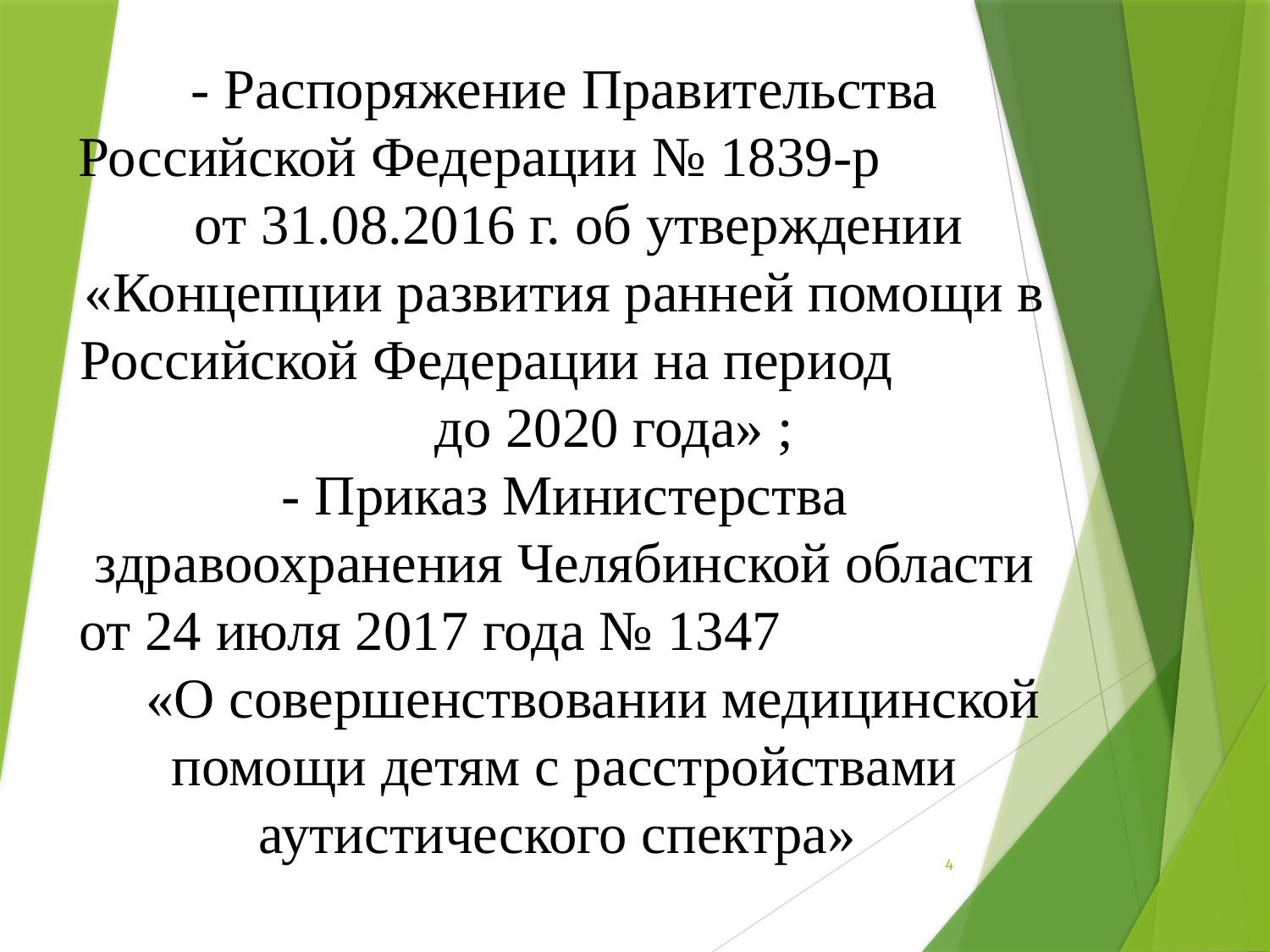

# - Распоряжение Правительства Российской Федерации № 1839-р               от 31.08.2016 г. об утверждении «Концепции развития ранней помощи в Российской Федерации на период                   до 2020 года» ; - Приказ Министерства здравоохранения Челябинской области от 24 июля 2017 года № 1347                        «О совершенствовании медицинской помощи детям с расстройствами аутистического спектра»
4